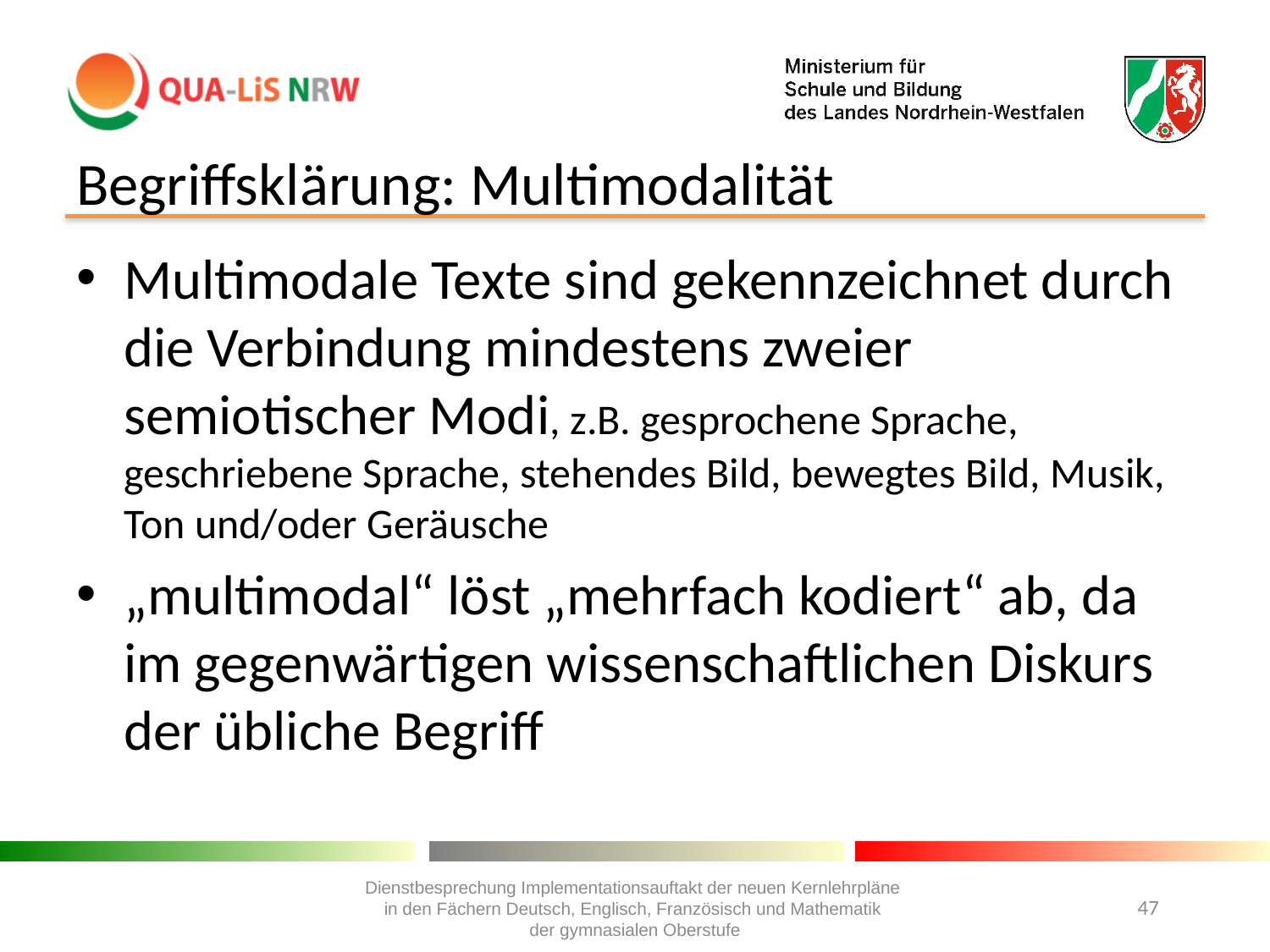

# Begriffsklärung: Multimodalität
Multimodale Texte sind gekennzeichnet durch die Verbindung mindestens zweier semiotischer Modi, z.B. gesprochene Sprache, geschriebene Sprache, stehendes Bild, bewegtes Bild, Musik, Ton und/oder Geräusche
„multimodal“ löst „mehrfach kodiert“ ab, da im gegenwärtigen wissenschaftlichen Diskurs der übliche Begriff

Dienstbesprechung Implementationsauftakt der neuen Kernlehrpläne
in den Fächern Deutsch, Englisch, Französisch und Mathematik
der gymnasialen Oberstufe
47